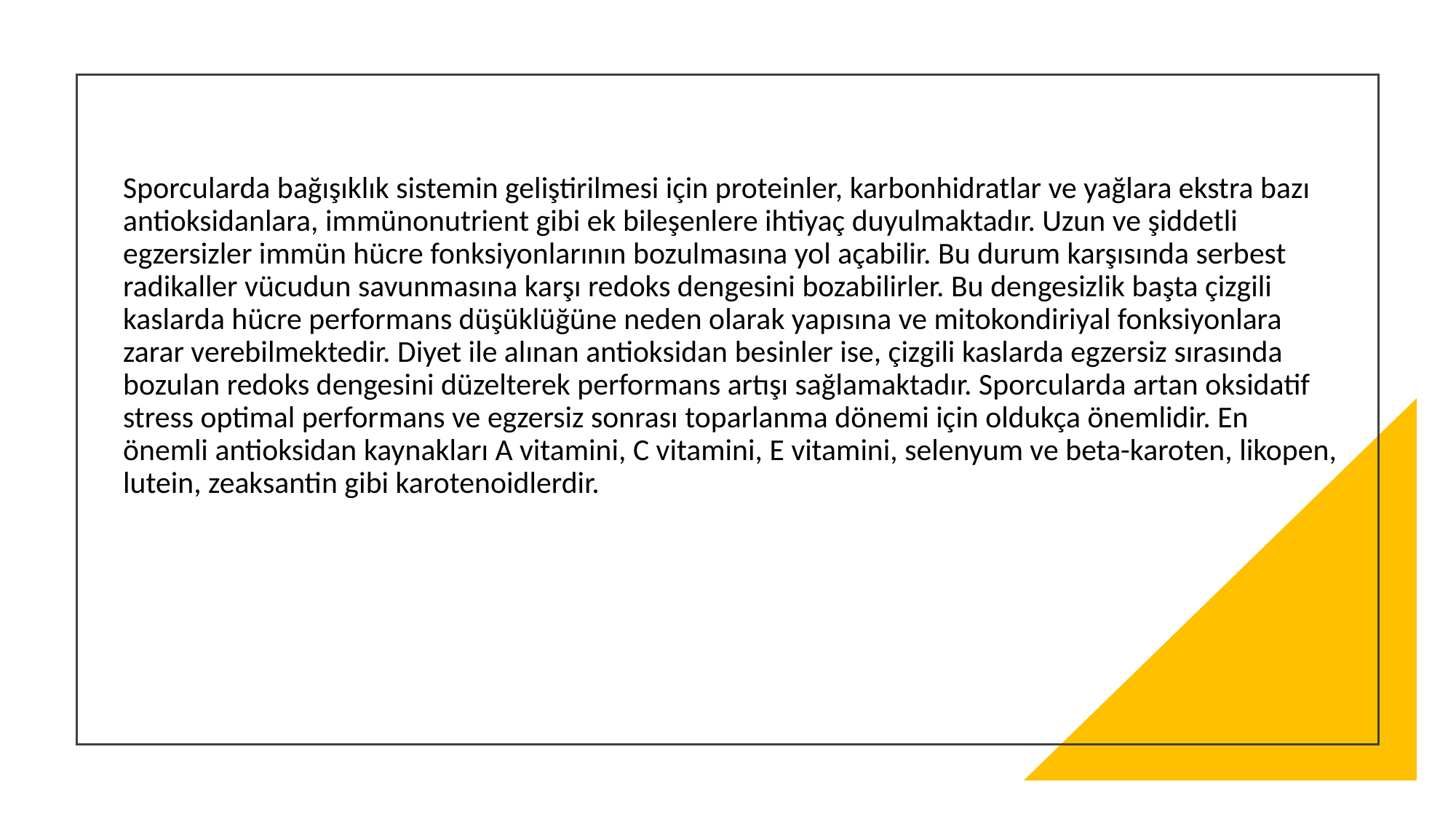

Sporcularda bağışıklık sistemin geliştirilmesi için proteinler, karbonhidratlar ve yağlara ekstra bazı antioksidanlara, immünonutrient gibi ek bileşenlere ihtiyaç duyulmaktadır. Uzun ve şiddetli egzersizler immün hücre fonksiyonlarının bozulmasına yol açabilir. Bu durum karşısında serbest radikaller vücudun savunmasına karşı redoks dengesini bozabilirler. Bu dengesizlik başta çizgili kaslarda hücre performans düşüklüğüne neden olarak yapısına ve mitokondiriyal fonksiyonlara zarar verebilmektedir. Diyet ile alınan antioksidan besinler ise, çizgili kaslarda egzersiz sırasında bozulan redoks dengesini düzelterek performans artışı sağlamaktadır. Sporcularda artan oksidatif stress optimal performans ve egzersiz sonrası toparlanma dönemi için oldukça önemlidir. En önemli antioksidan kaynakları A vitamini, C vitamini, E vitamini, selenyum ve beta-karoten, likopen, lutein, zeaksantin gibi karotenoidlerdir.